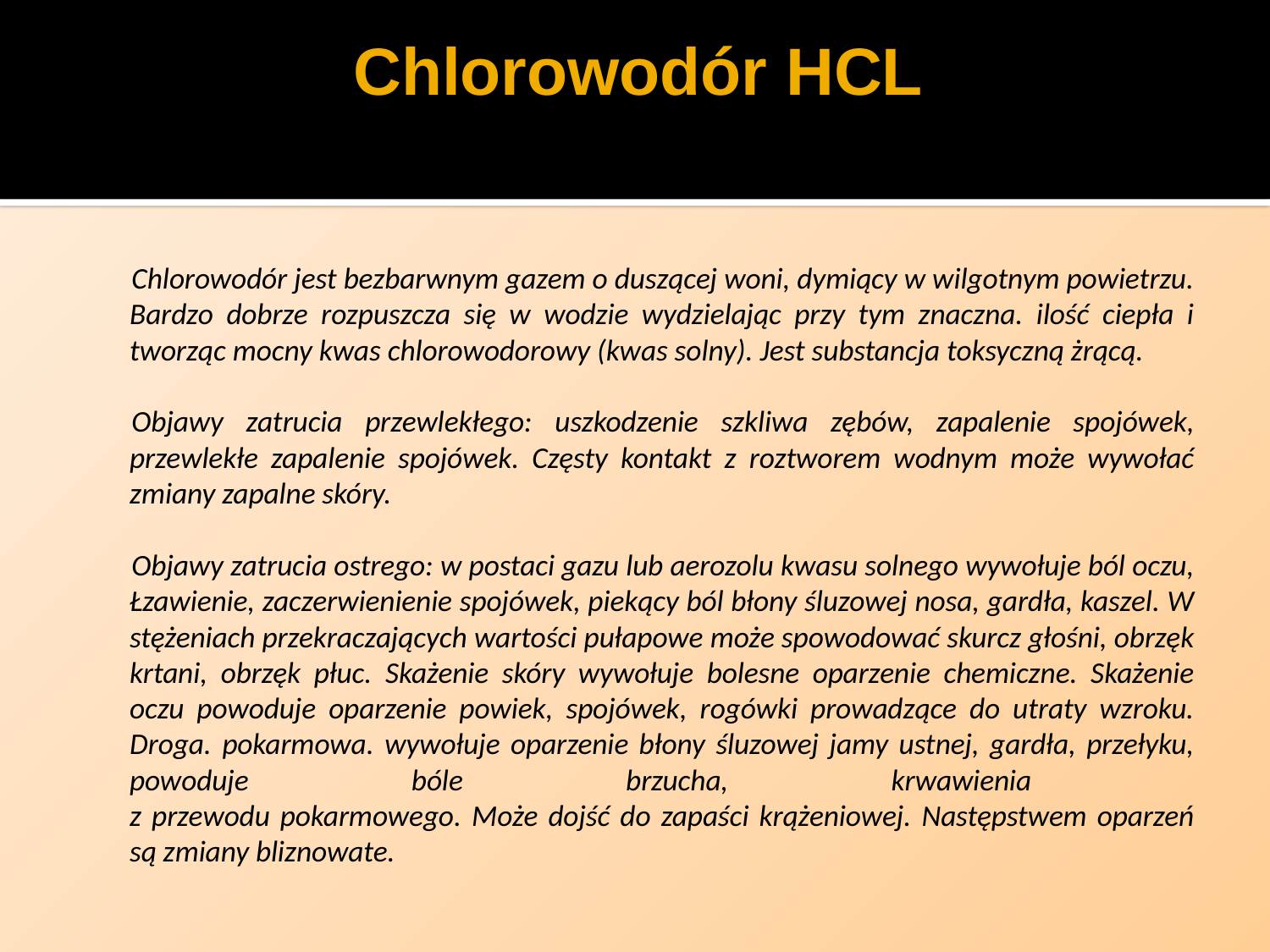

# Chlorowodór HCL
Chlorowodór jest bezbarwnym gazem o duszącej woni, dymiący w wilgotnym powietrzu. Bardzo dobrze rozpuszcza się w wodzie wydzielając przy tym znaczna. ilość ciepła i tworząc mocny kwas chlorowodorowy (kwas solny). Jest substancja toksyczną żrącą.

Objawy zatrucia przewlekłego: uszkodzenie szkliwa zębów, zapalenie spojówek, przewlekłe zapalenie spojówek. Częsty kontakt z roztworem wodnym może wywołać zmiany zapalne skóry.

Objawy zatrucia ostrego: w postaci gazu lub aerozolu kwasu solnego wywołuje ból oczu, Łzawienie, zaczerwienienie spojówek, piekący ból błony śluzowej nosa, gardła, kaszel. W stężeniach przekraczających wartości pułapowe może spowodować skurcz głośni, obrzęk krtani, obrzęk płuc. Skażenie skóry wywołuje bolesne oparzenie chemiczne. Skażenie oczu powoduje oparzenie powiek, spojówek, rogówki prowadzące do utraty wzroku. Droga. pokarmowa. wywołuje oparzenie błony śluzowej jamy ustnej, gardła, przełyku, powoduje bóle brzucha, krwawienia
z przewodu pokarmowego. Może dojść do zapaści krążeniowej. Następstwem oparzeń są zmiany bliznowate.